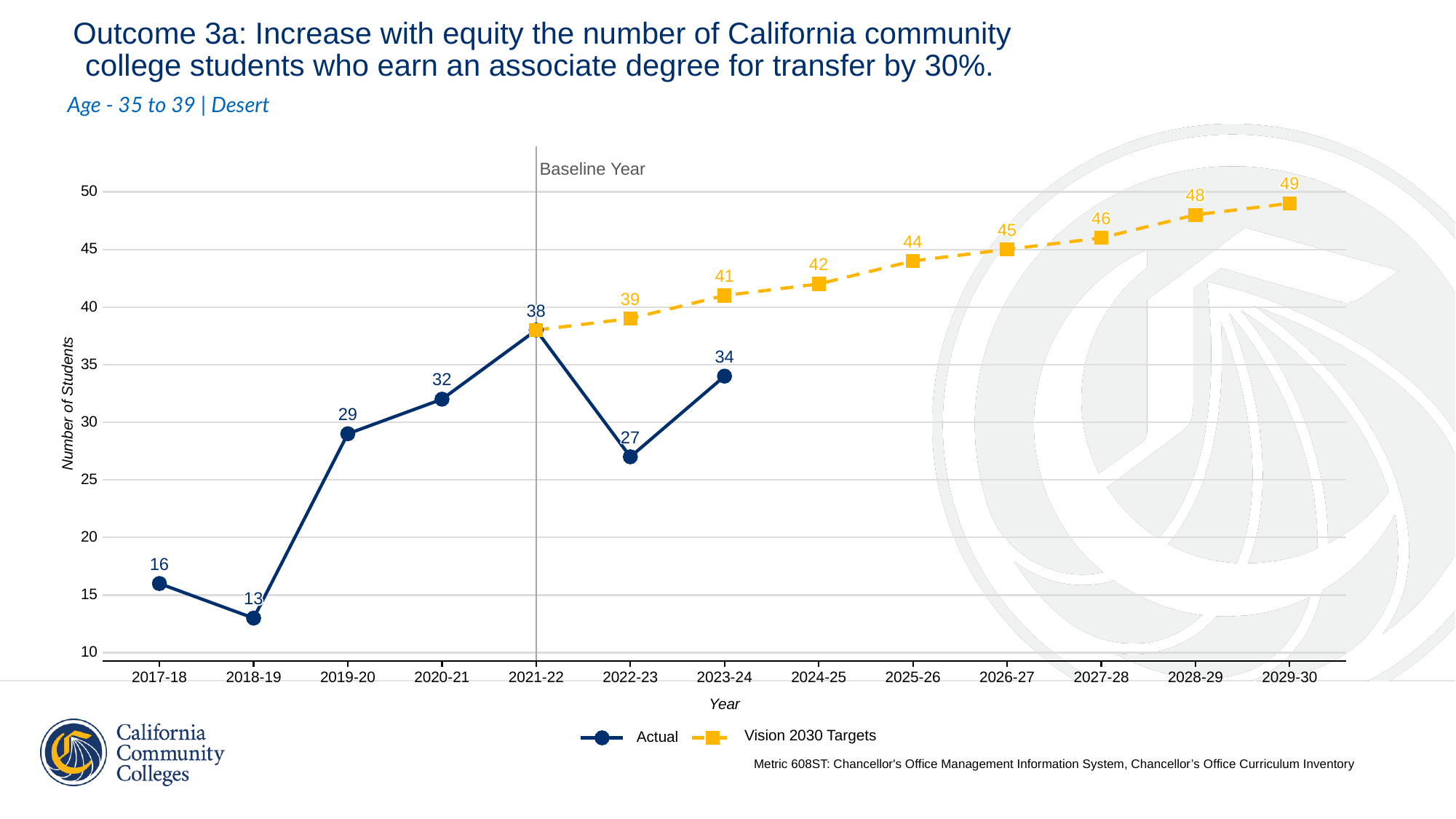

Outcome 3a: Increase with equity the number of California community
   college students who earn an associate degree for transfer by 30%.
Age - 35 to 39 | Desert

Baseline Year
49
49
49
49
49
49
49
49
49
49
49
49
49
49
49
49
49
50
48
48
48
48
48
48
48
48
48
48
48
48
48
48
48
48
48

46
46
46
46
46
46
46
46
46
46
46
46
46
46
46
46
46
45
45
45
45
45
45
45
45
45
45
45
45
45
45
45
45
45

44
44
44
44
44
44
44
44
44
44
44
44
44
44
44
44
44

45

42
42
42
42
42
42
42
42
42
42
42
42
42
42
42
42
42
41
41
41
41
41
41
41
41
41
41
41
41
41
41
41
41
41

39
39
39
39
39
39
39
39
39
39
39
39
39
39
39
39
39
40
38
38
38
38
38
38
38
38
38
38
38
38
38
38
38
38
38

34
34
34
34
34
34
34
34
34
34
34
34
34
34
34
34
34
35

32
32
32
32
32
32
32
32
32
32
32
32
32
32
32
32
32

Number of Students
29
29
29
29
29
29
29
29
29
29
29
29
29
29
29
29
29
30

27
27
27
27
27
27
27
27
27
27
27
27
27
27
27
27
27

25

20

16
16
16
16
16
16
16
16
16
16
16
16
16
16
16
16
16

15
13
13
13
13
13
13
13
13
13
13
13
13
13
13
13
13
13

10

2017-18
2018-19
2019-20
2020-21
2021-22
2022-23
2023-24
2024-25
2025-26
2026-27
2027-28
2028-29
2029-30
Year
Vision 2030 Targets

Actual

Metric 608ST: Chancellor's Office Management Information System, Chancellor’s Office Curriculum Inventory